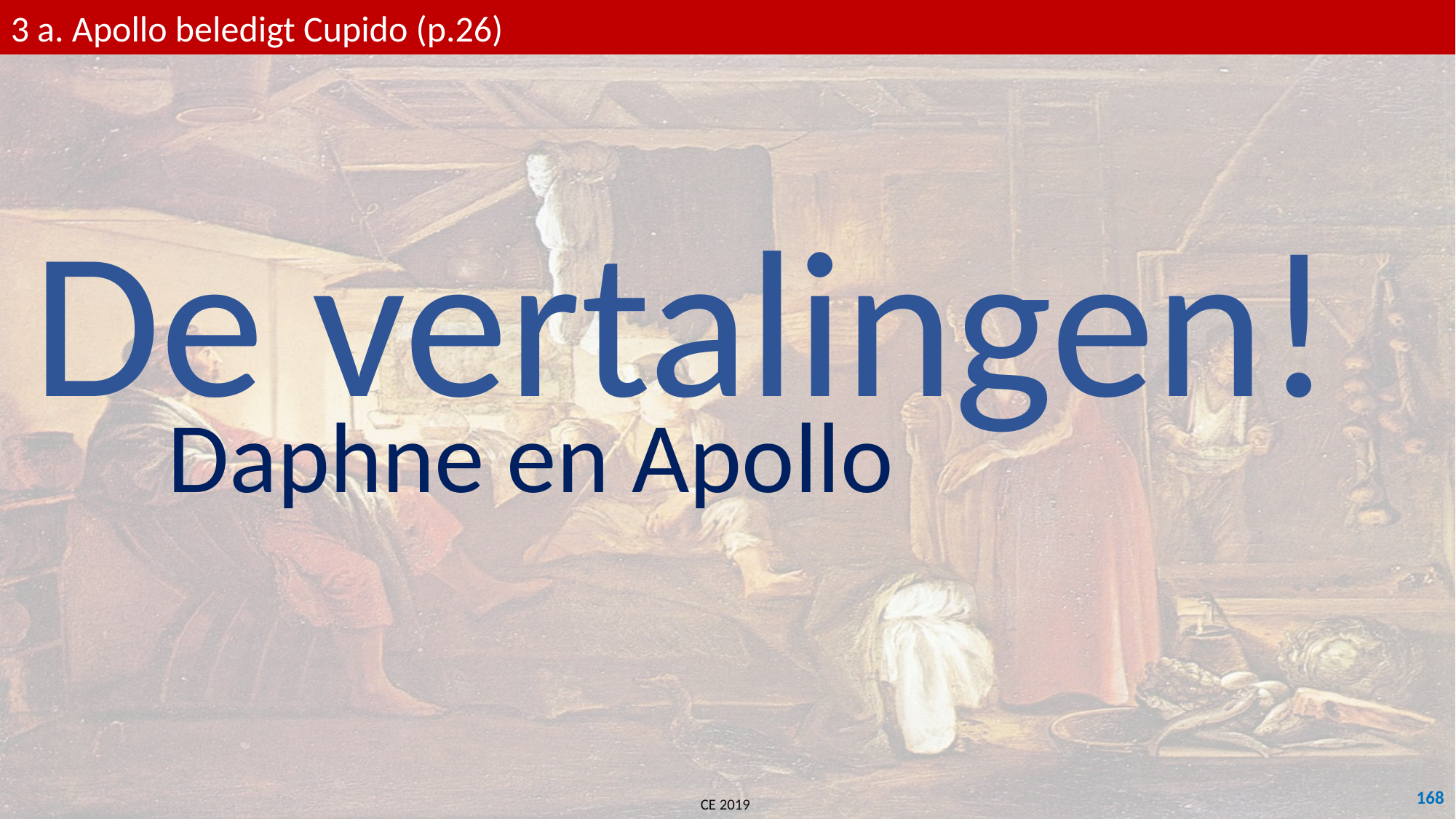

3 a. Apollo beledigt Cupido (p.26)
De vertalingen!
Daphne en Apollo
168
CE 2019